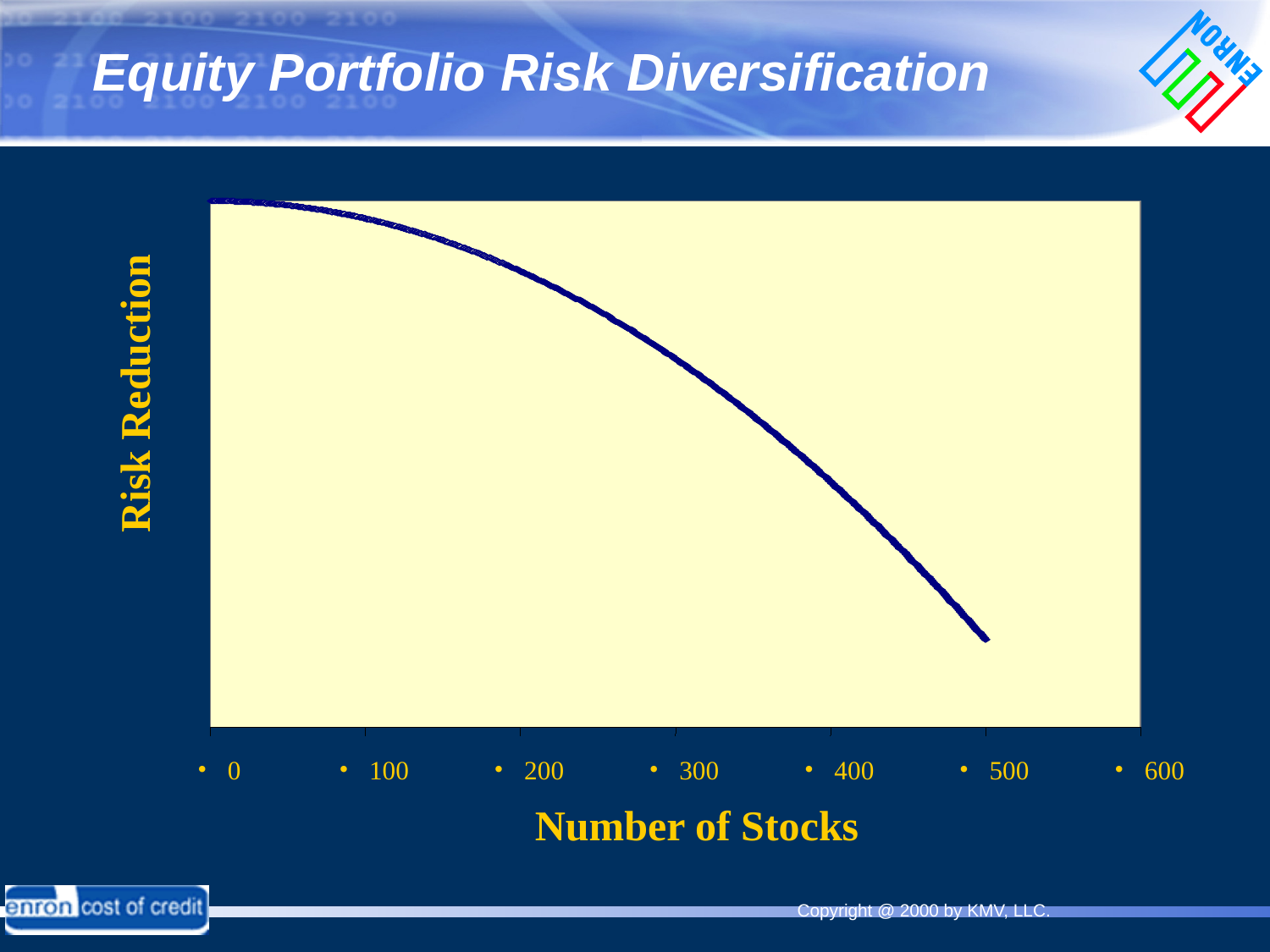

# Equity Portfolio Risk Diversification

Risk Reduction

0
100
200
300
400
500
600
Number of Stocks
Copyright @ 2000 by KMV, LLC.